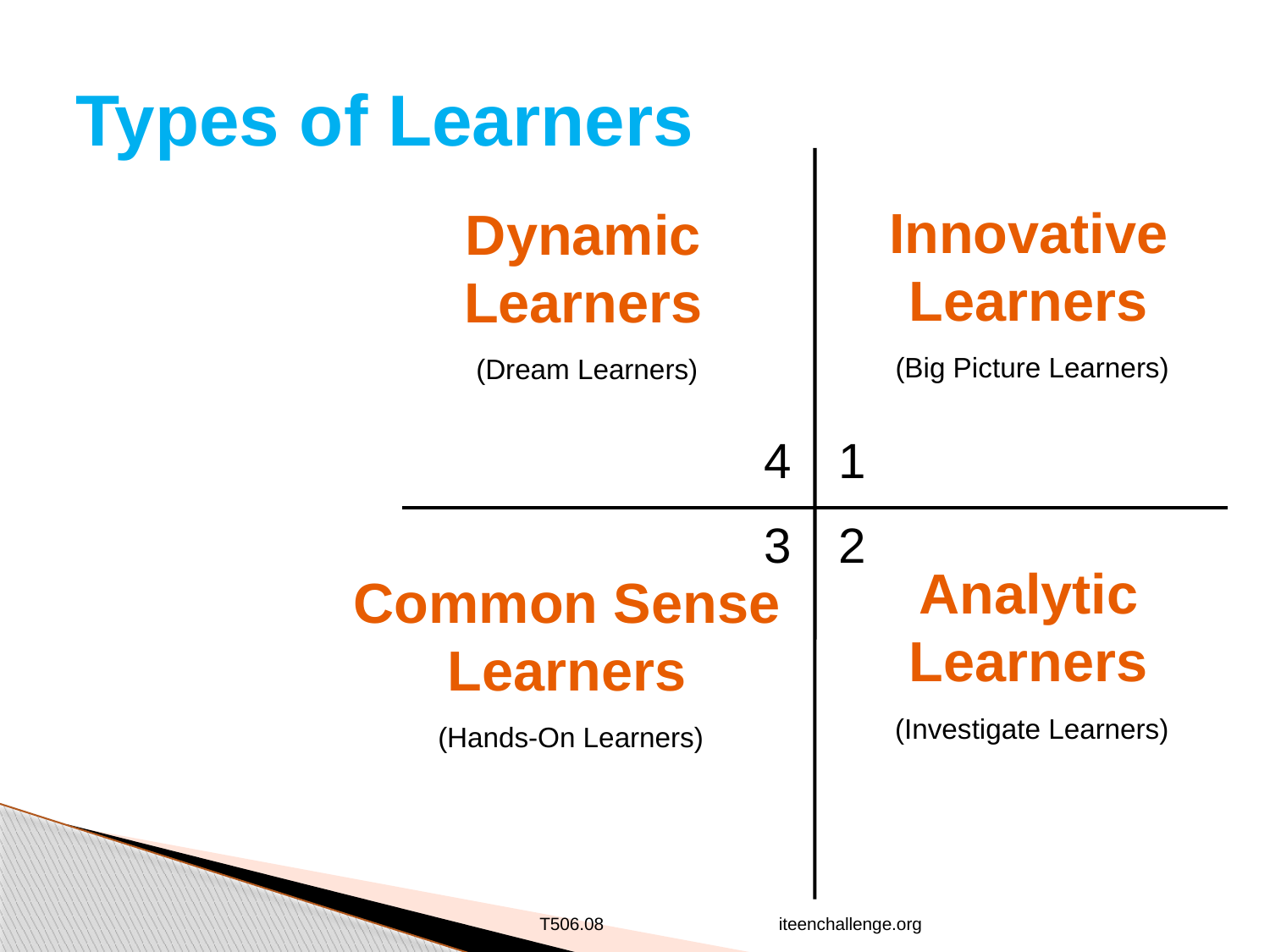

# Types of Learners
Innovative Learners
 (Big Picture Learners)
Dynamic Learners
 (Dream Learners)
4
1
3
2
Analytic Learners
 (Investigate Learners)

Common Sense Learners
 (Hands-On Learners)
T506.08                                    iteenchallenge.org